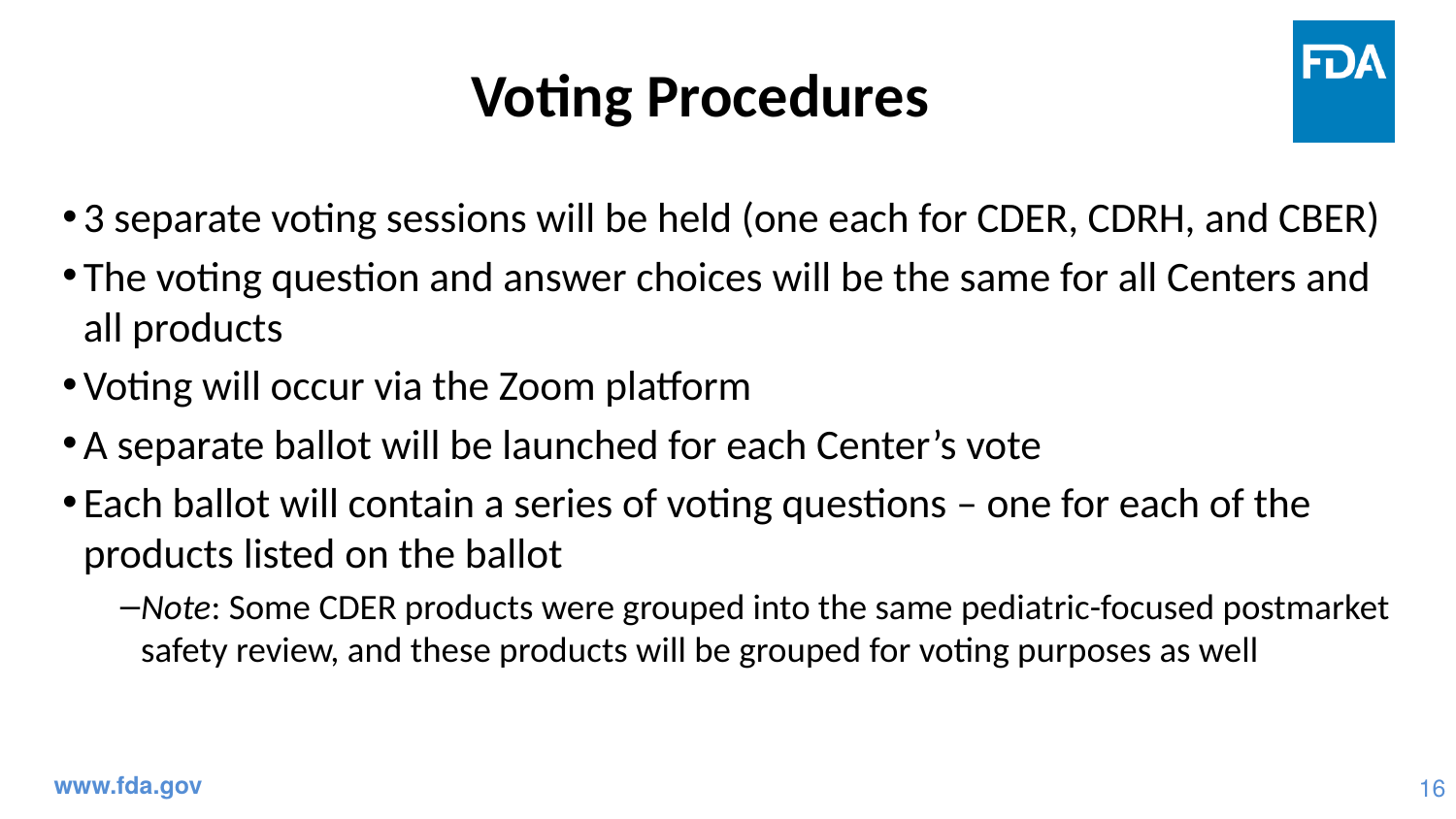

# Voting Procedures
3 separate voting sessions will be held (one each for CDER, CDRH, and CBER)
The voting question and answer choices will be the same for all Centers and all products
Voting will occur via the Zoom platform
A separate ballot will be launched for each Center’s vote
Each ballot will contain a series of voting questions – one for each of the products listed on the ballot
Note: Some CDER products were grouped into the same pediatric-focused postmarket safety review, and these products will be grouped for voting purposes as well

www.fda.gov